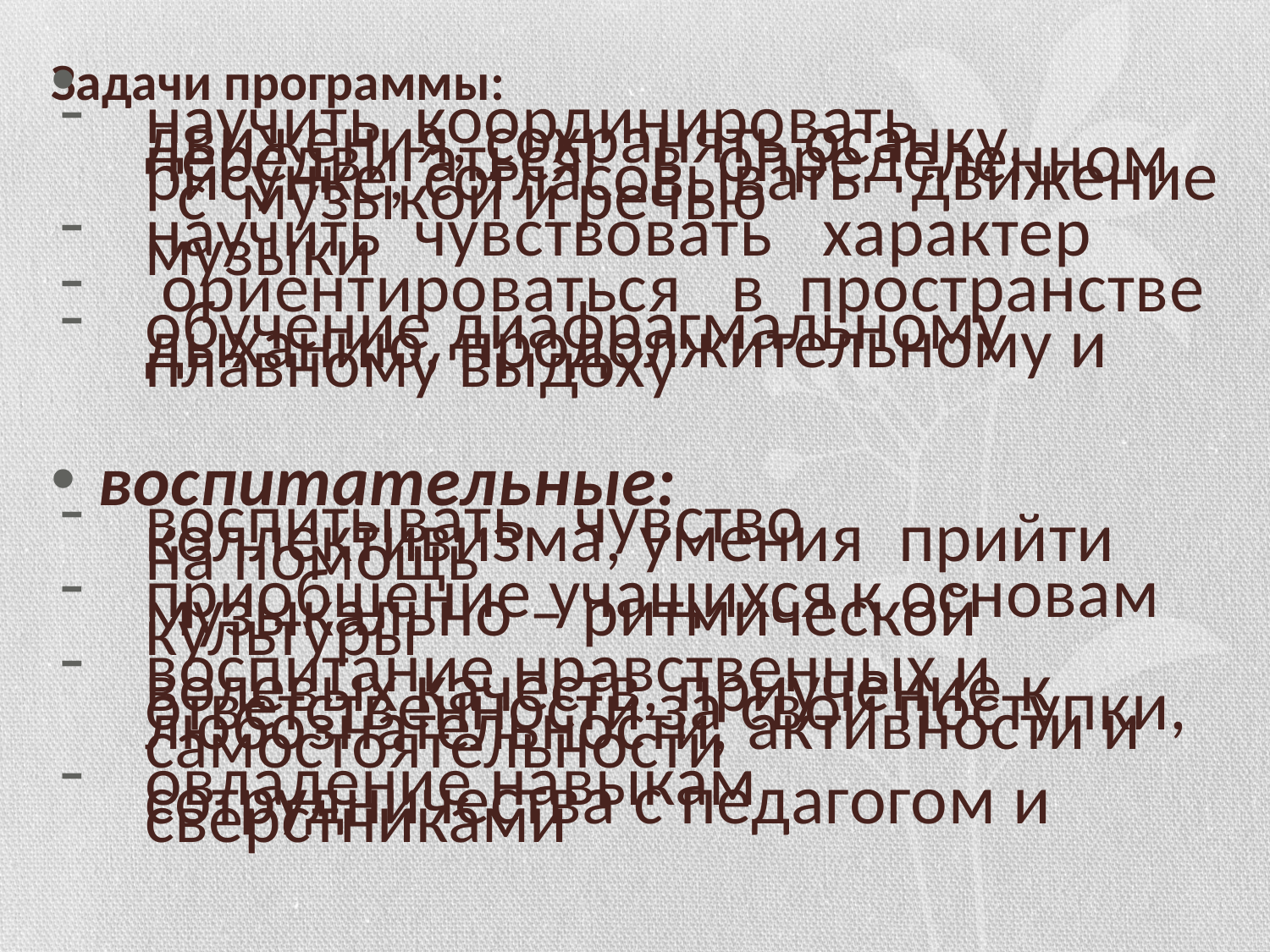

# Задачи программы:
обучающие:
научить  координировать   движения, сохранять осанку, передвигаться    в  определенном   рисунке, согласовывать   движение   с  музыкой и речью
научить  чувствовать   характер   музыки
 ориентироваться   в  пространстве
обучение диафрагмальному дыханию, продолжительному и плавному выдоху
воспитательные:
воспитывать   чувство   коллективизма, умения  прийти  на помощь
приобщение учащихся к основам музыкально – ритмической культуры
воспитание нравственных и волевых качеств, приучение к ответственности за свои поступки, любознательности, активности и самостоятельности
овладение навыкам сотрудничества с педагогом и сверстниками